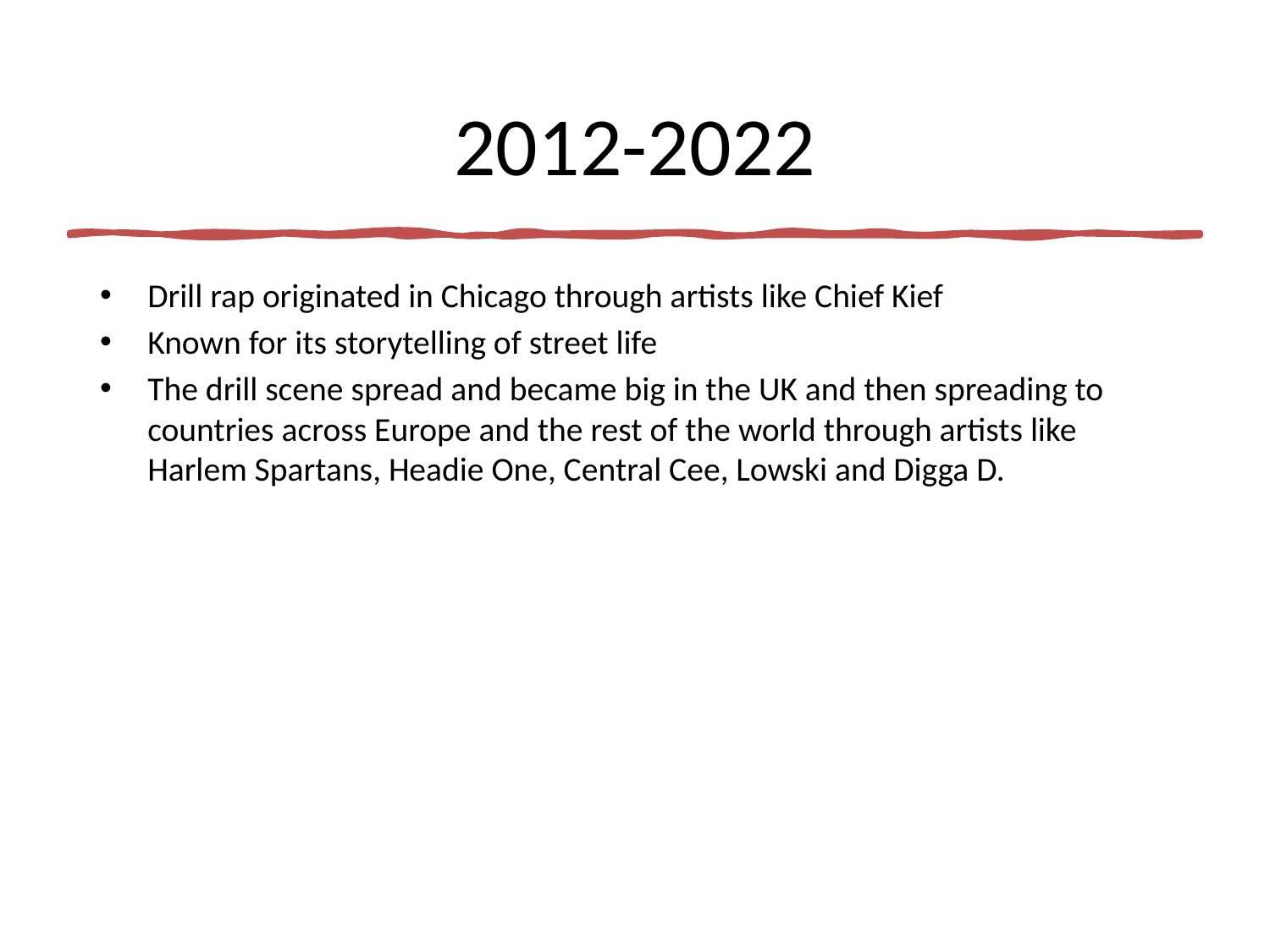

# 2012-2022

Drill rap originated in Chicago through artists like Chief Kief
Known for its storytelling of street life
The drill scene spread and became big in the UK and then spreading to countries across Europe and the rest of the world through artists like Harlem Spartans, Headie One, Central Cee, Lowski and Digga D.